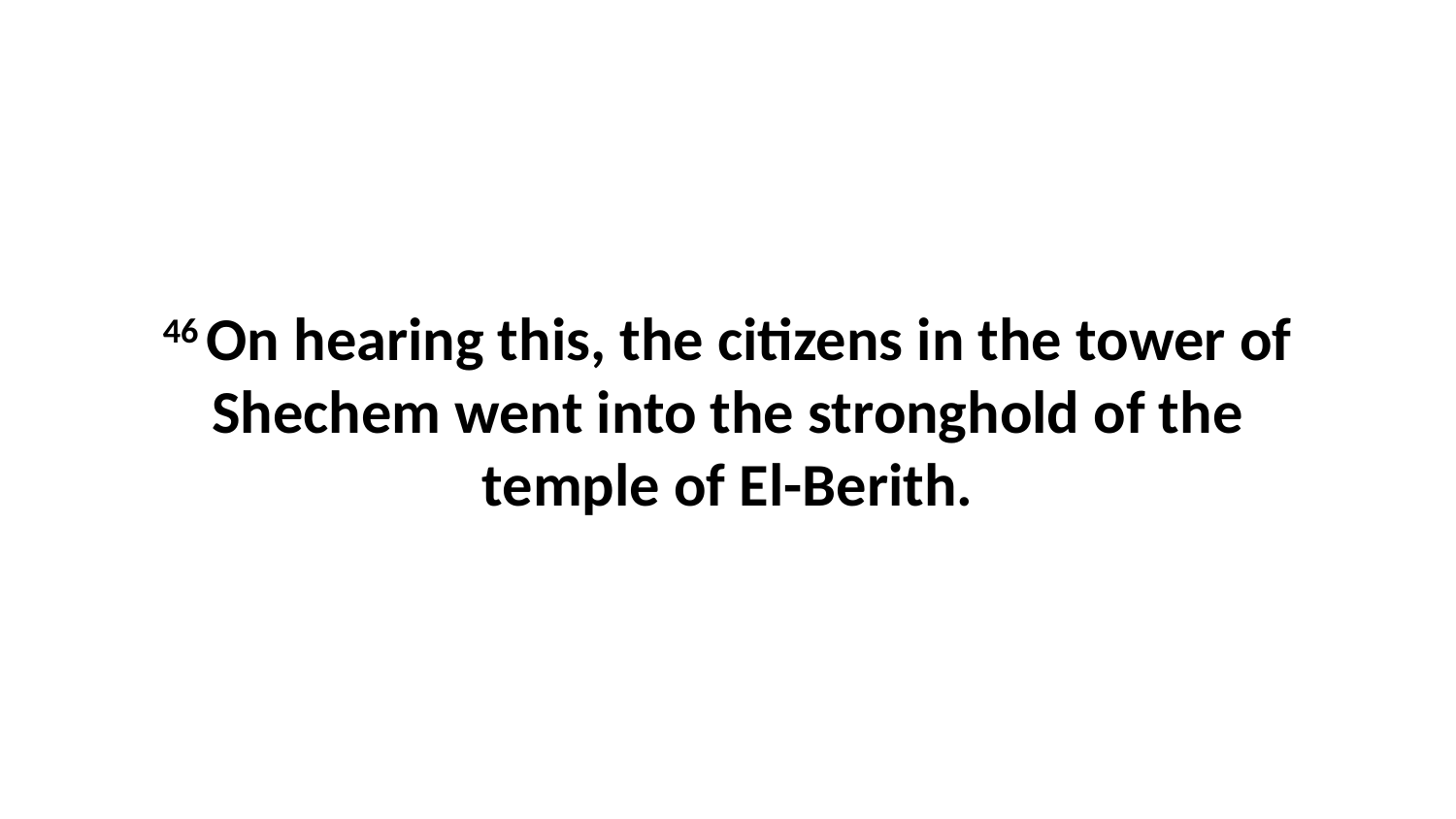

46 On hearing this, the citizens in the tower of Shechem went into the stronghold of the temple of El-Berith.